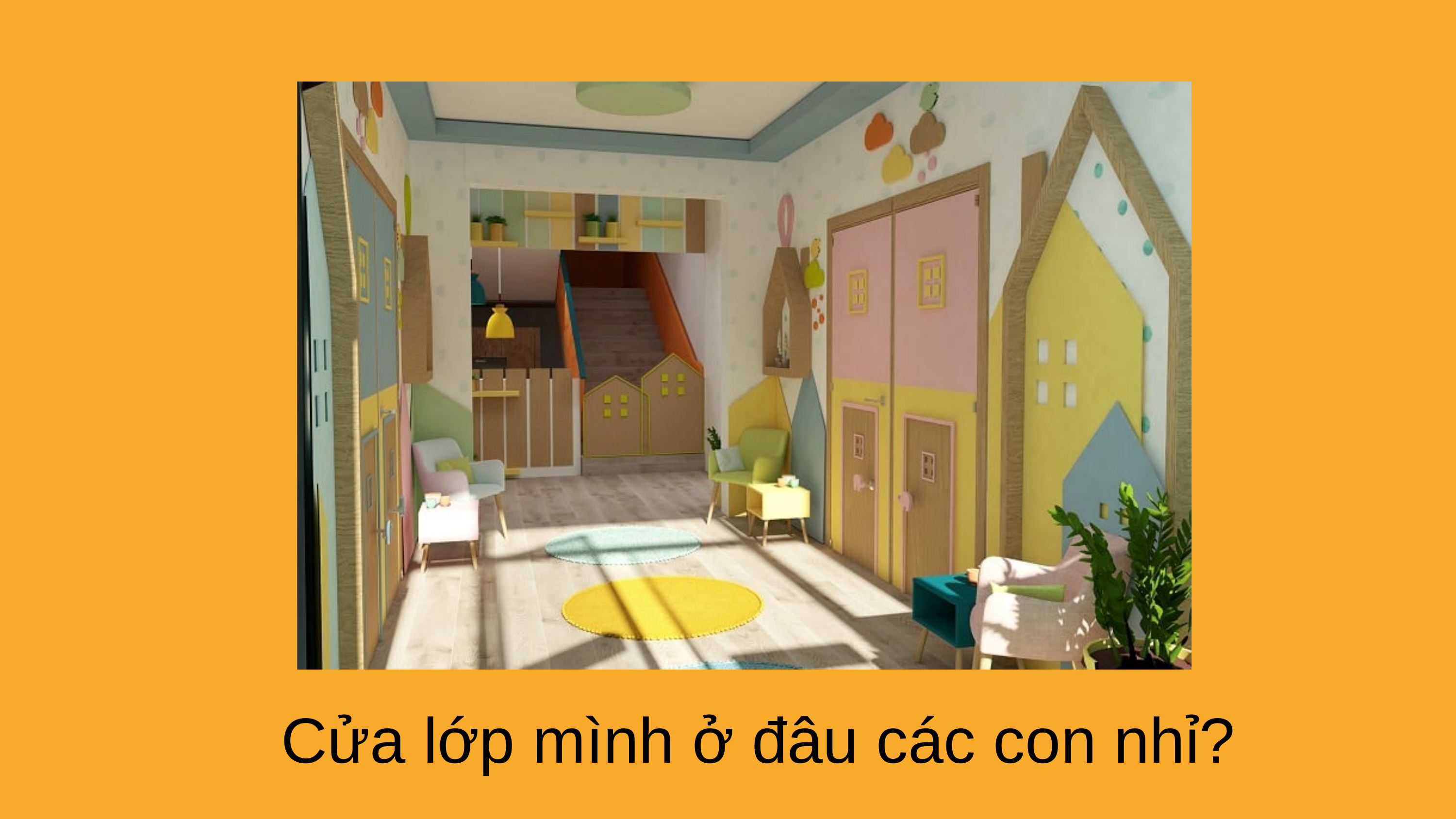

Cửa lớp mình ở đâu các con nhỉ?